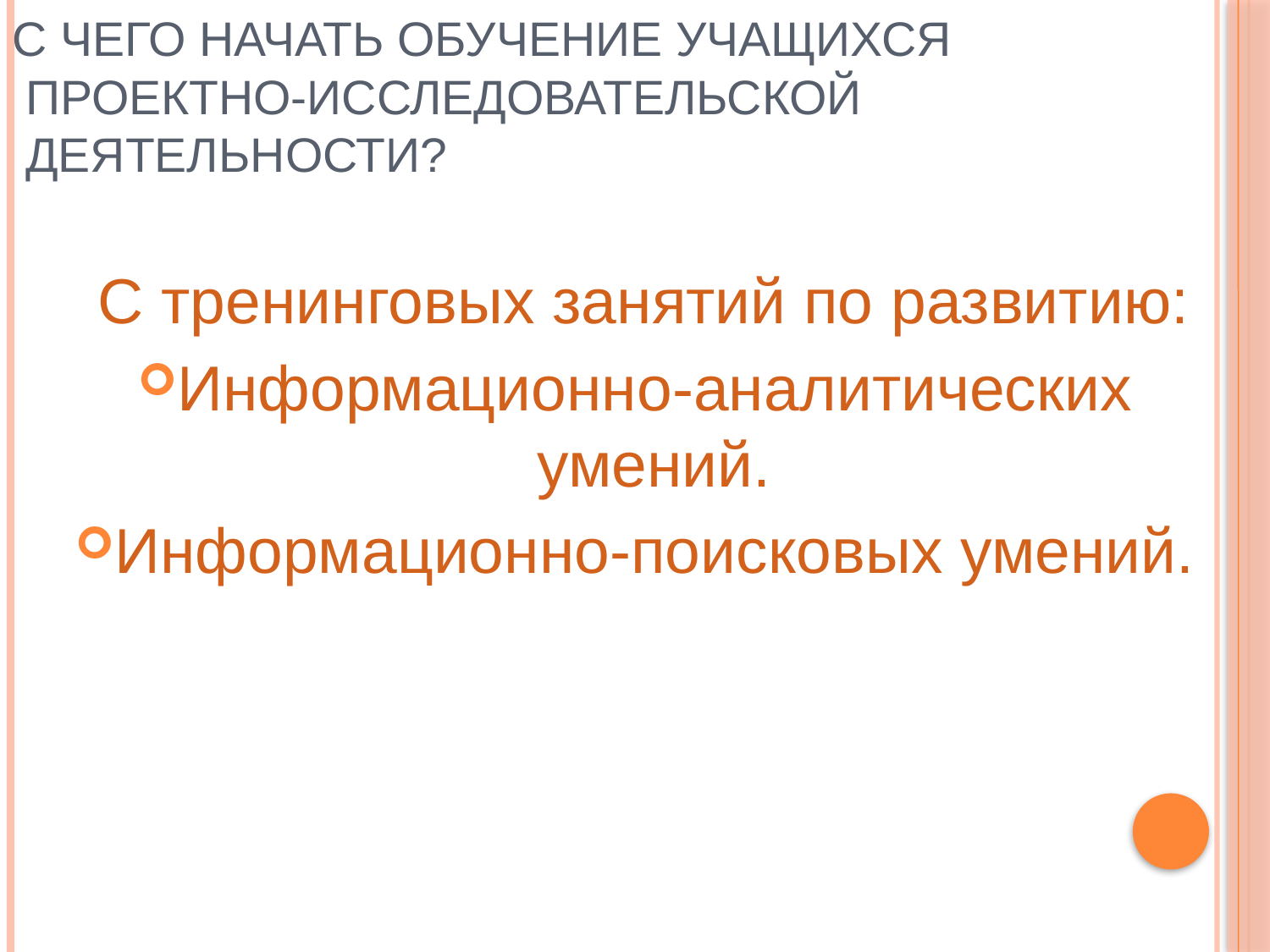

# С чего начать обучение учащихся проектно-исследовательской деятельности?
 С тренинговых занятий по развитию:
Информационно-аналитических умений.
Информационно-поисковых умений.